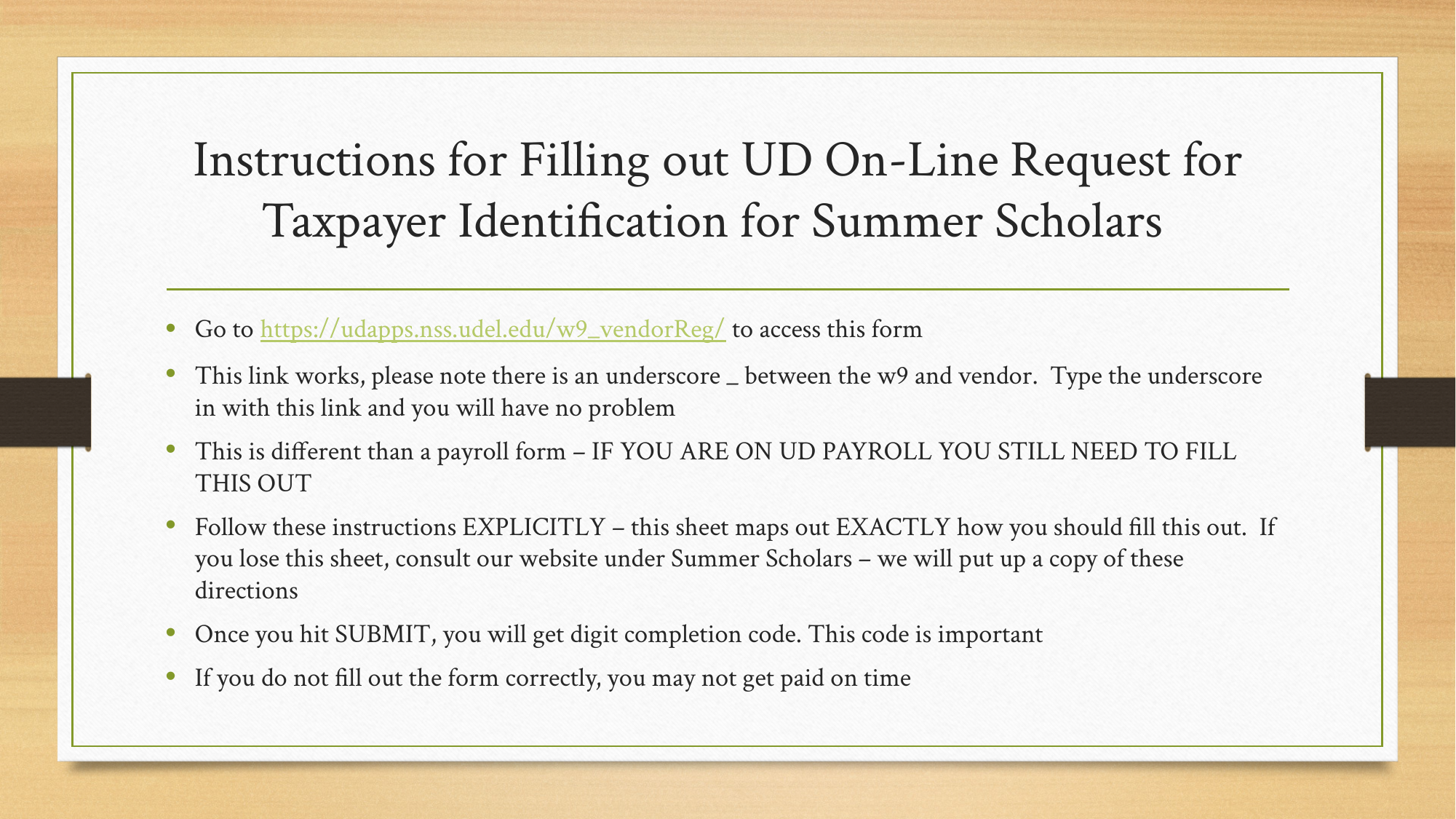

# Instructions for Filling out UD On-Line Request for Taxpayer Identification for Summer Scholars
Go to https://udapps.nss.udel.edu/w9_vendorReg/ to access this form
This link works, please note there is an underscore _ between the w9 and vendor.  Type the underscore in with this link and you will have no problem
This is different than a payroll form – IF YOU ARE ON UD PAYROLL YOU STILL NEED TO FILL THIS OUT
Follow these instructions EXPLICITLY – this sheet maps out EXACTLY how you should fill this out.  If you lose this sheet, consult our website under Summer Scholars – we will put up a copy of these directions
Once you hit SUBMIT, you will get digit completion code. This code is important
If you do not fill out the form correctly, you may not get paid on time